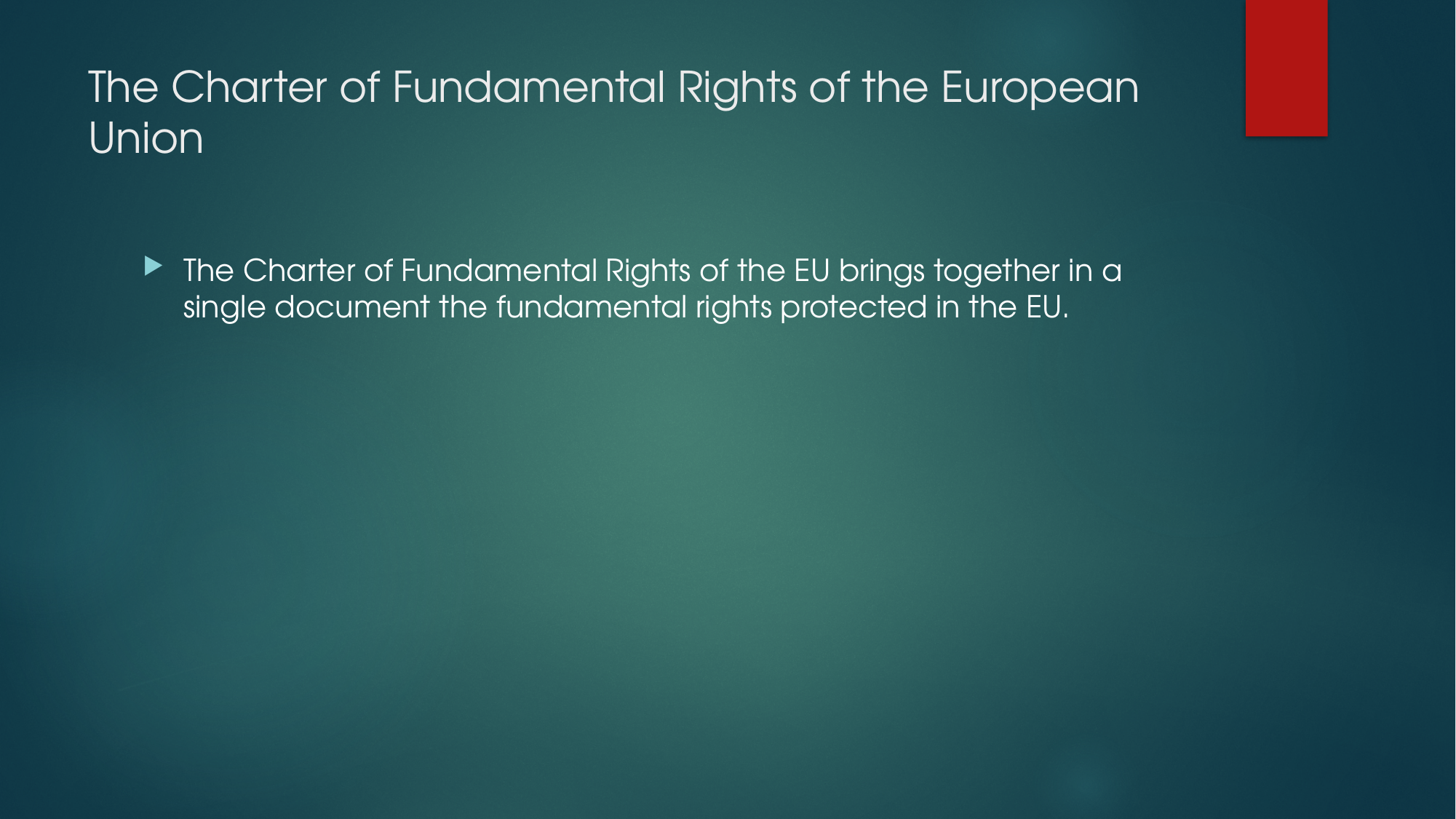

# The Charter of Fundamental Rights of the European Union
The Charter of Fundamental Rights of the EU brings together in a single document the fundamental rights protected in the EU.